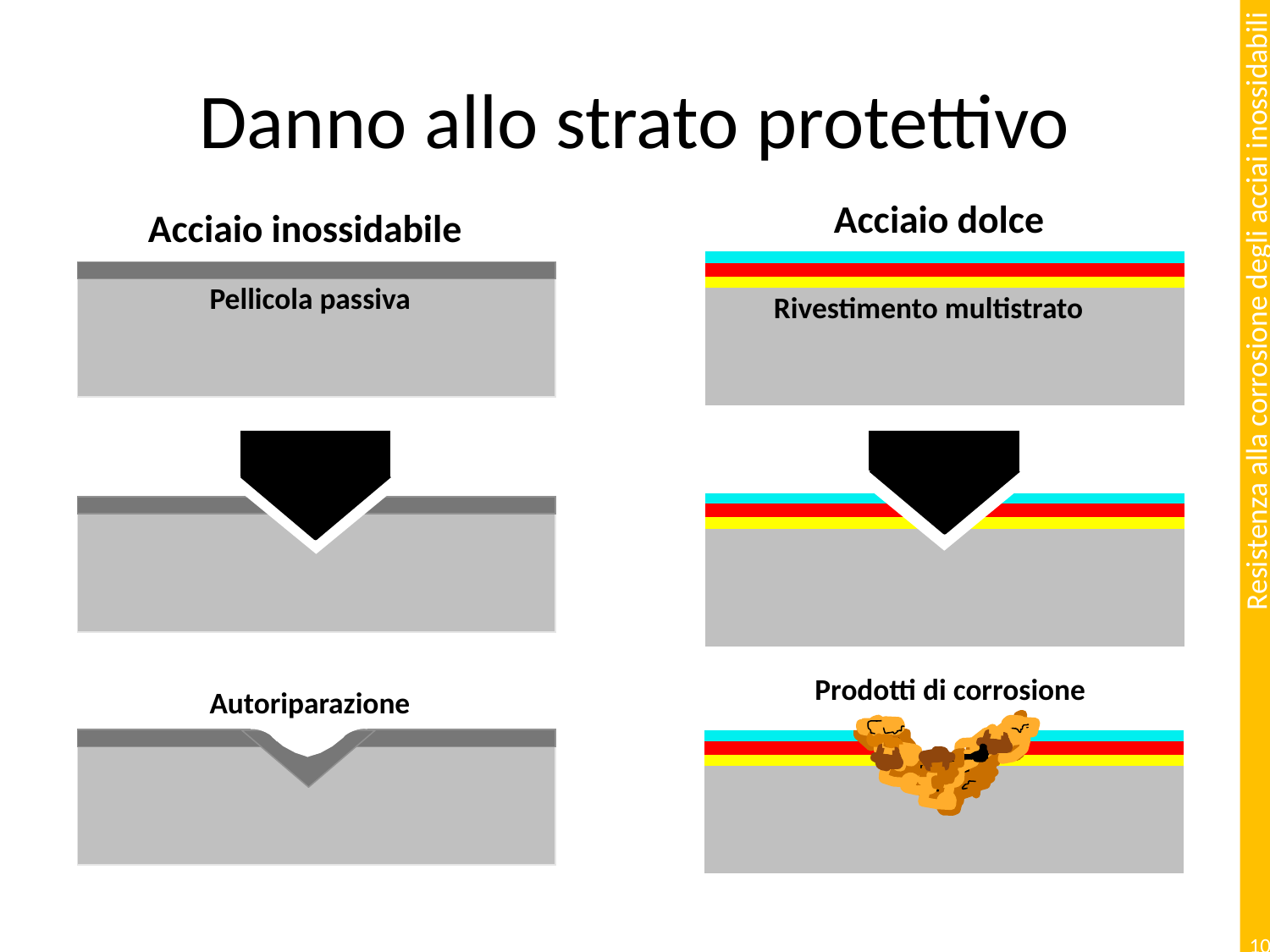

# Danno allo strato protettivo
Acciaio dolce

Rivestimento multistrato
Acciaio inossidabile

Pellicola passiva

Prodotti di corrosione

Autoriparazione

10